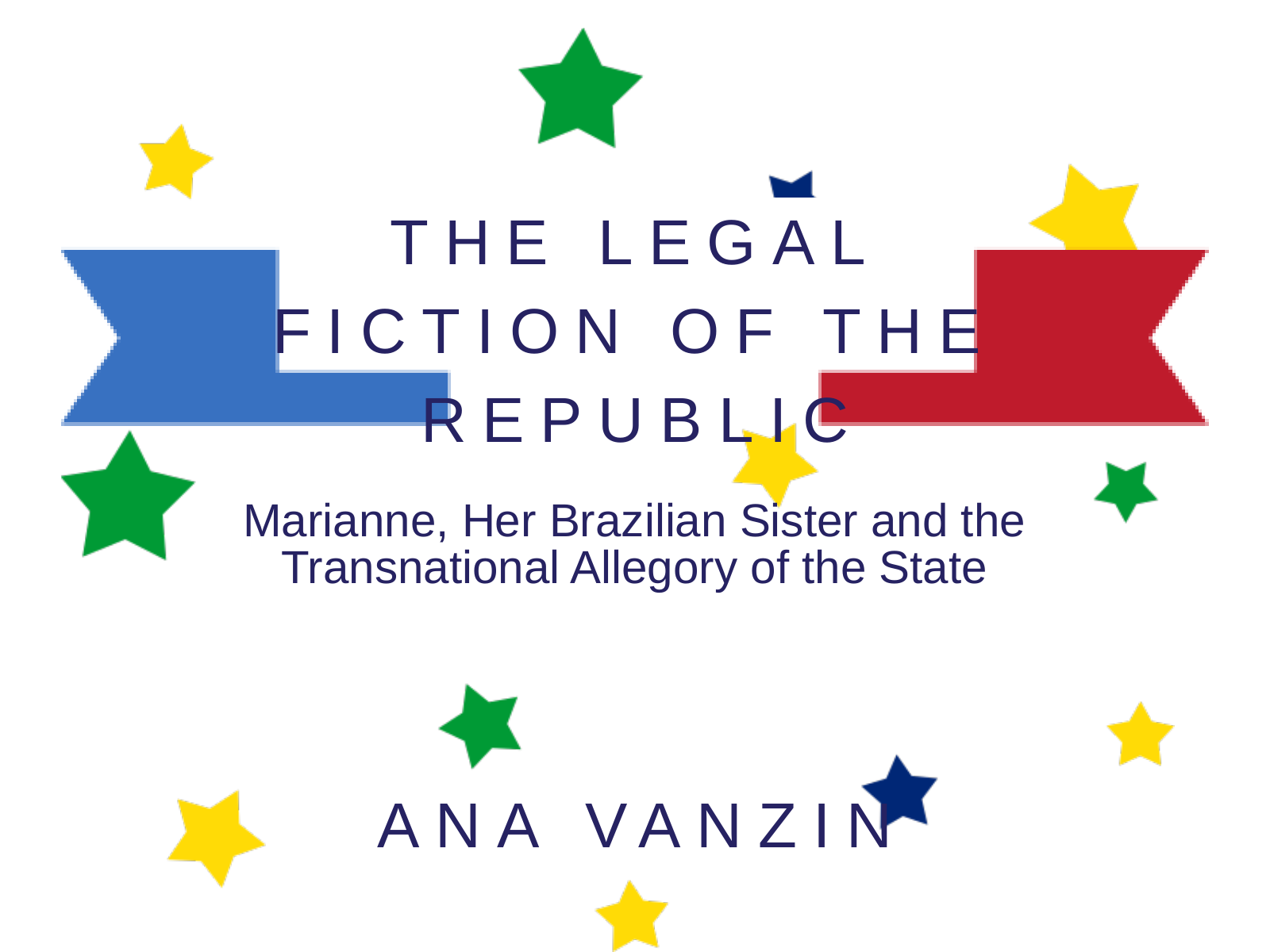

THE LEGAL FICTION OF THE REPUBLIC

Marianne, Her Brazilian Sister and the Transnational Allegory of the State

ANA VANZIN